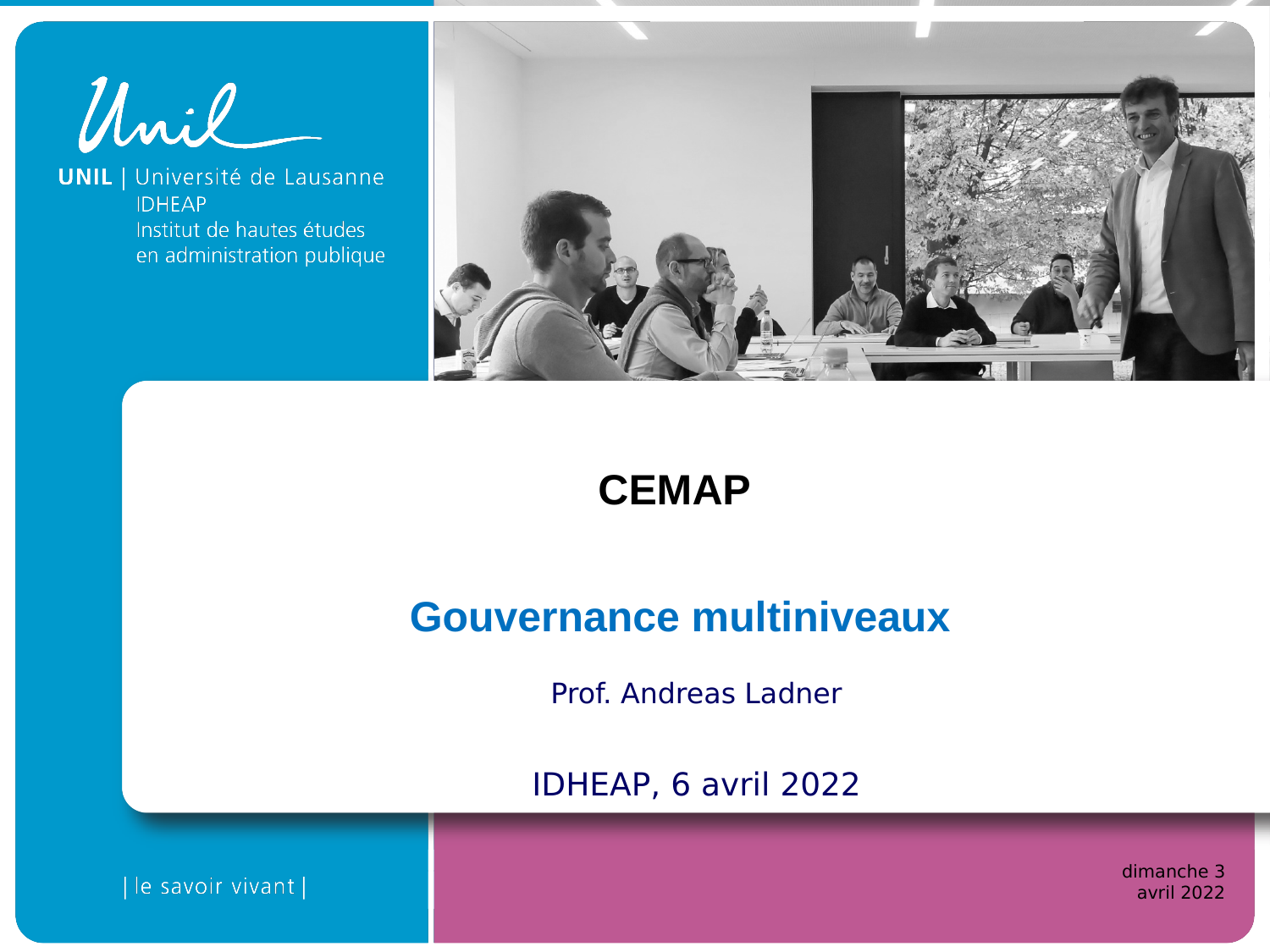

CEMAP
Gouvernance multiniveaux
Prof. Andreas Ladner

IDHEAP, 6 avril 2022

dimanche 3 avril 2022